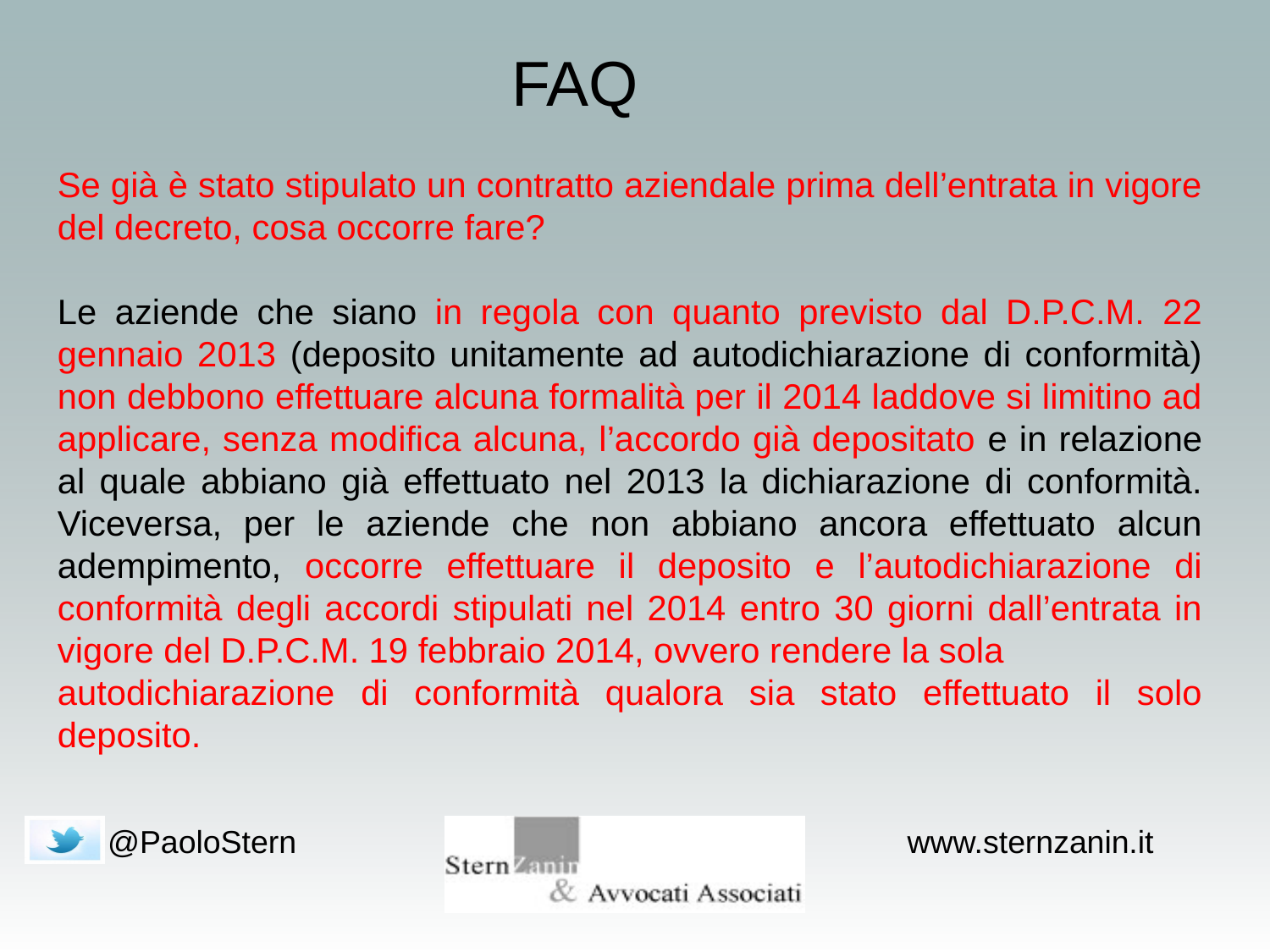

FAQ
Se già è stato stipulato un contratto aziendale prima dell’entrata in vigore del decreto, cosa occorre fare?

Le aziende che siano in regola con quanto previsto dal D.P.C.M. 22 gennaio 2013 (deposito unitamente ad autodichiarazione di conformità) non debbono effettuare alcuna formalità per il 2014 laddove si limitino ad applicare, senza modifica alcuna, l’accordo già depositato e in relazione al quale abbiano già effettuato nel 2013 la dichiarazione di conformità. Viceversa, per le aziende che non abbiano ancora effettuato alcun adempimento, occorre effettuare il deposito e l’autodichiarazione di conformità degli accordi stipulati nel 2014 entro 30 giorni dall’entrata in vigore del D.P.C.M. 19 febbraio 2014, ovvero rendere la sola
autodichiarazione di conformità qualora sia stato effettuato il solo deposito.